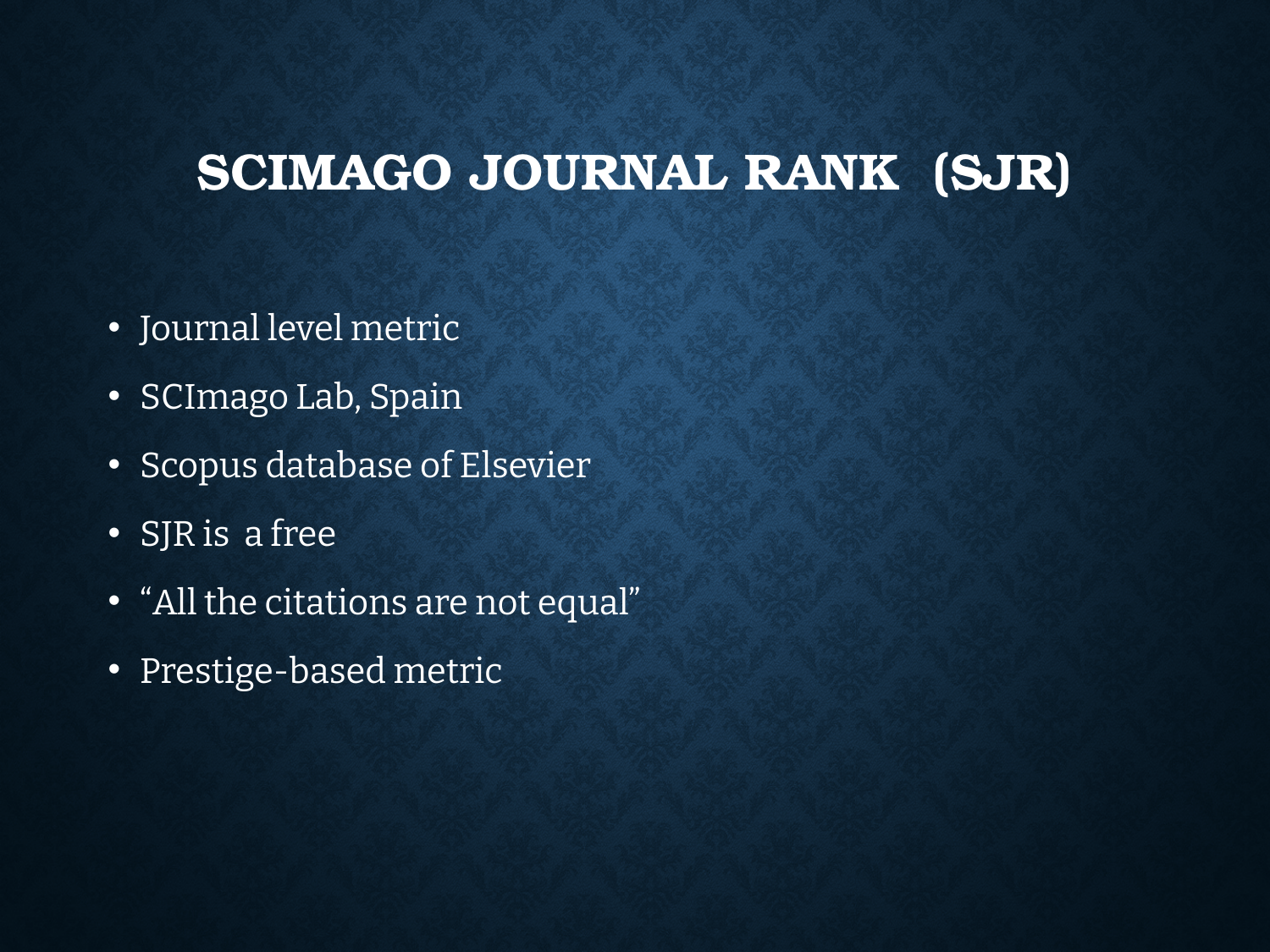

# SCImago Journal Rank  (SJR)
Journal level metric
SCImago Lab, Spain
Scopus database of Elsevier
SJR is  a free
“All the citations are not equal”
Prestige-based metric